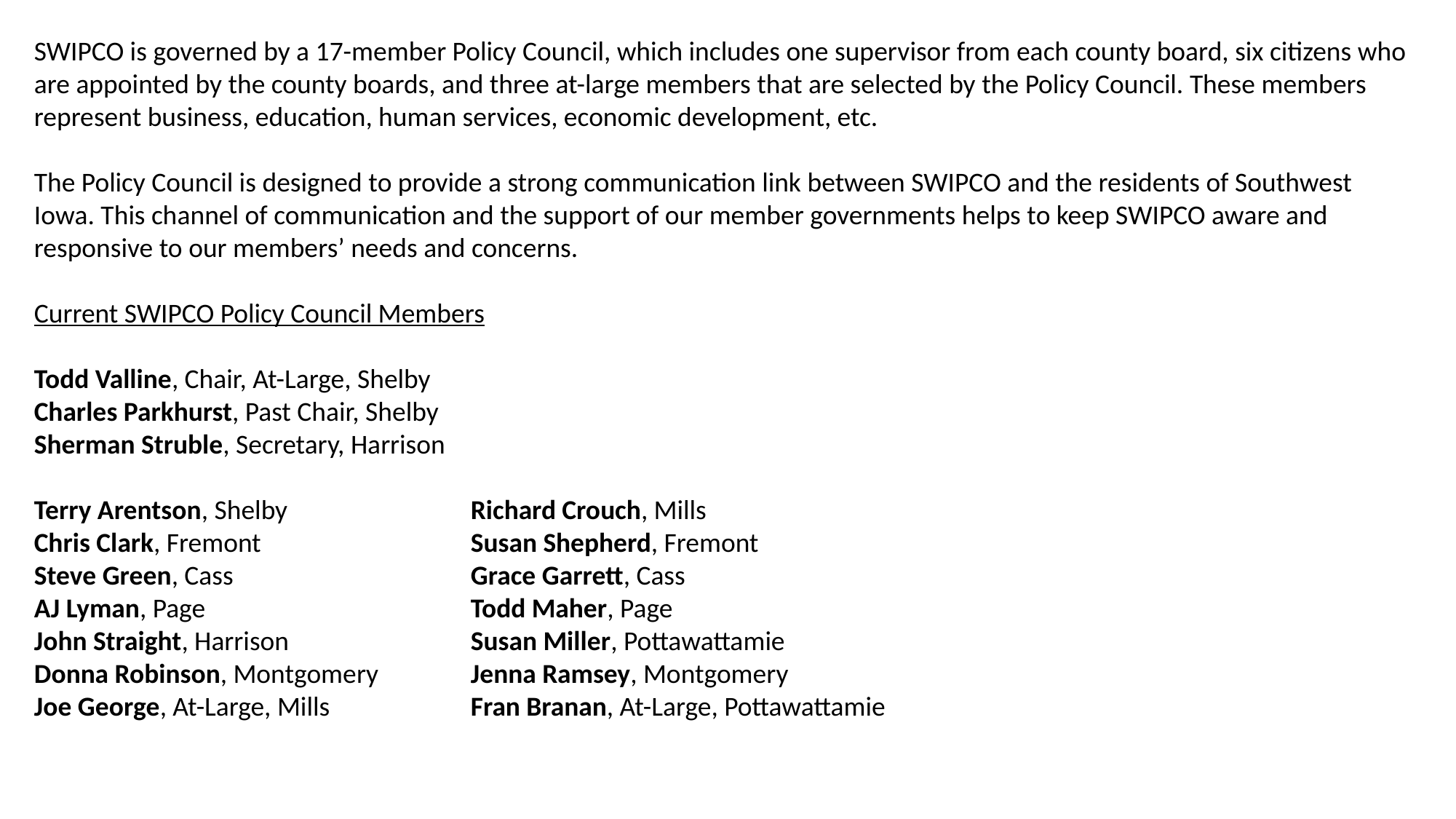

SWIPCO is governed by a 17-member Policy Council, which includes one supervisor from each county board, six citizens who are appointed by the county boards, and three at-large members that are selected by the Policy Council. These members represent business, education, human services, economic development, etc.

The Policy Council is designed to provide a strong communication link between SWIPCO and the residents of Southwest Iowa. This channel of communication and the support of our member governments helps to keep SWIPCO aware and responsive to our members’ needs and concerns.

Current SWIPCO Policy Council Members

Todd Valline, Chair, At-Large, Shelby
Charles Parkhurst, Past Chair, Shelby
Sherman Struble, Secretary, Harrison

Terry Arentson, Shelby		Richard Crouch, Mills
Chris Clark, Fremont		Susan Shepherd, Fremont
Steve Green, Cass			Grace Garrett, Cass
AJ Lyman, Page			Todd Maher, Page
John Straight, Harrison 		Susan Miller, Pottawattamie
Donna Robinson, Montgomery	Jenna Ramsey, Montgomery
Joe George, At-Large, Mills		Fran Branan, At-Large, Pottawattamie